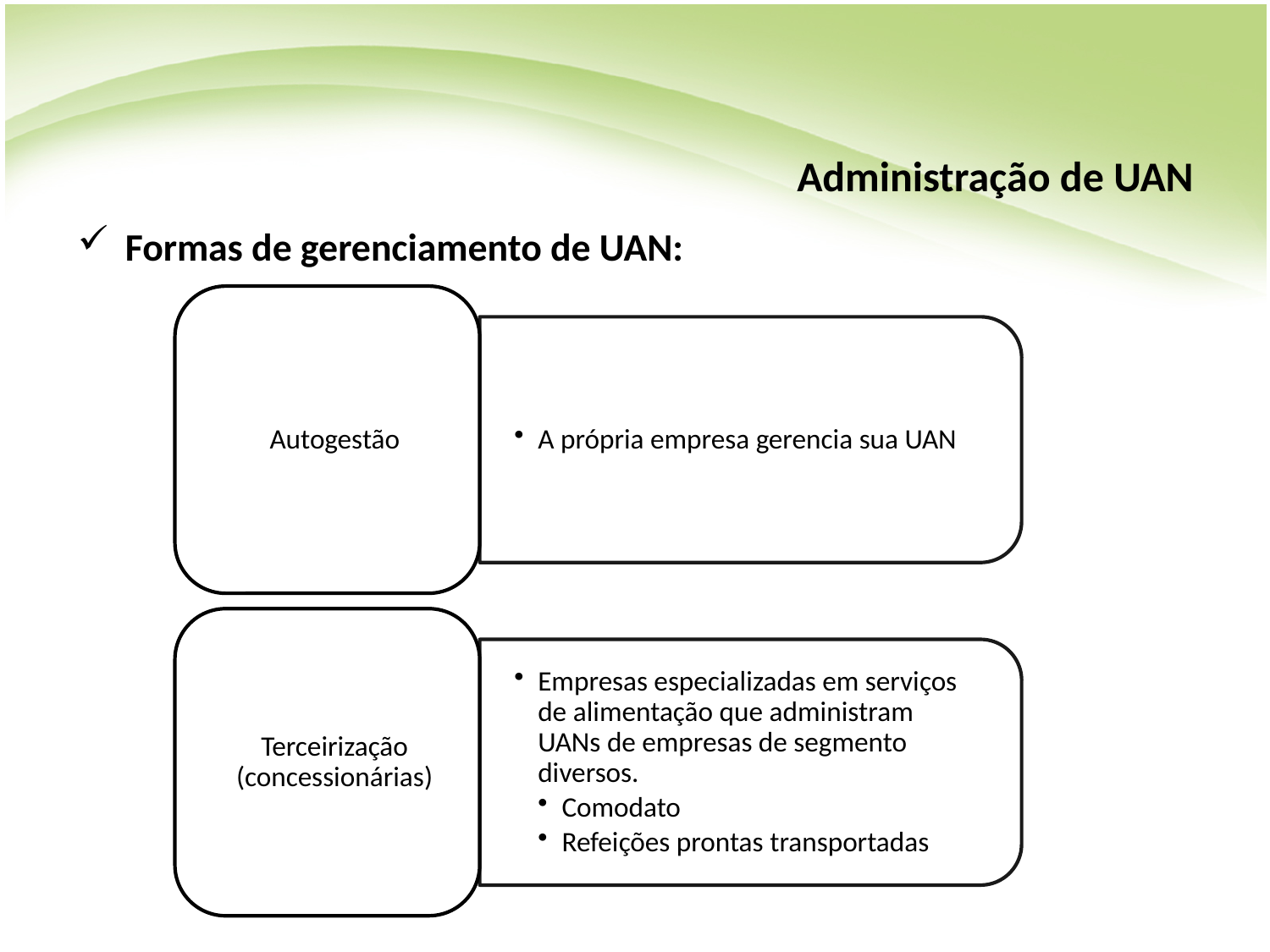

# Administração de UAN
Formas de gerenciamento de UAN:

A própria empresa gerencia sua UAN
Autogestão
Empresas especializadas em serviços de alimentação que administram UANs de empresas de segmento diversos.
Comodato
Refeições prontas transportadas
Terceirização (concessionárias)